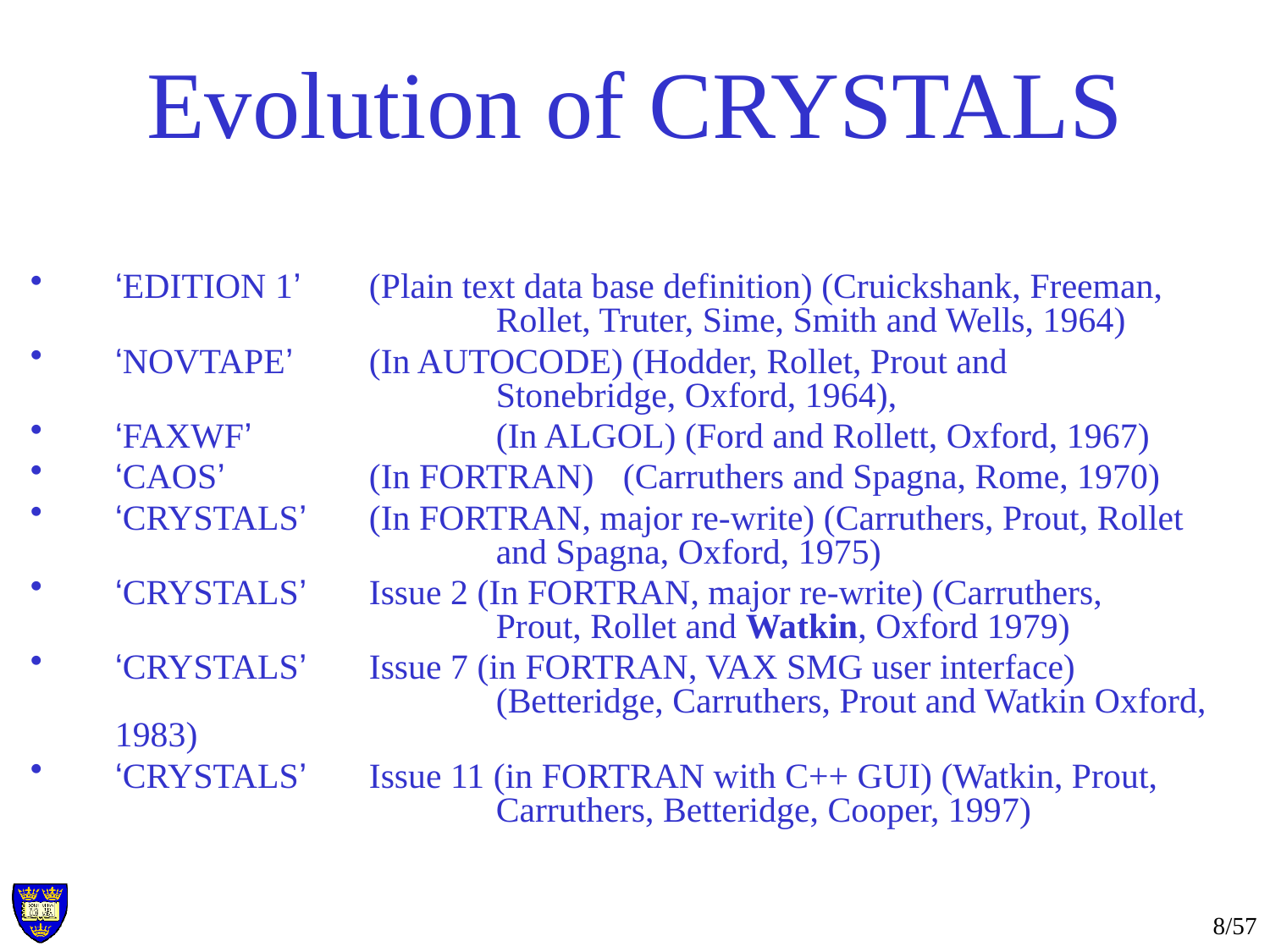

# Evolution of CRYSTALS

‘EDITION 1’	(Plain text data base definition) (Cruickshank, Freeman, 			Rollet, Truter, Sime, Smith and Wells, 1964)
‘NOVTAPE’ 	(In AUTOCODE) (Hodder, Rollet, Prout and 				Stonebridge, Oxford, 1964),
‘FAXWF’		(In ALGOL) (Ford and Rollett, Oxford, 1967)
‘CAOS’		(In FORTRAN) 	(Carruthers and Spagna, Rome, 1970)
‘CRYSTALS’	(In FORTRAN, major re-write) (Carruthers, Prout, Rollet 			and Spagna, Oxford, 1975)
‘CRYSTALS’	Issue 2 (In FORTRAN, major re-write) (Carruthers, 				Prout, Rollet and Watkin, Oxford 1979)
‘CRYSTALS’ 	Issue 7 (in FORTRAN, VAX SMG user interface) 				(Betteridge, Carruthers, Prout and Watkin Oxford, 1983)
‘CRYSTALS’ 	Issue 11 (in FORTRAN with C++ GUI) (Watkin, Prout, 			Carruthers, Betteridge, Cooper, 1997)
8/57